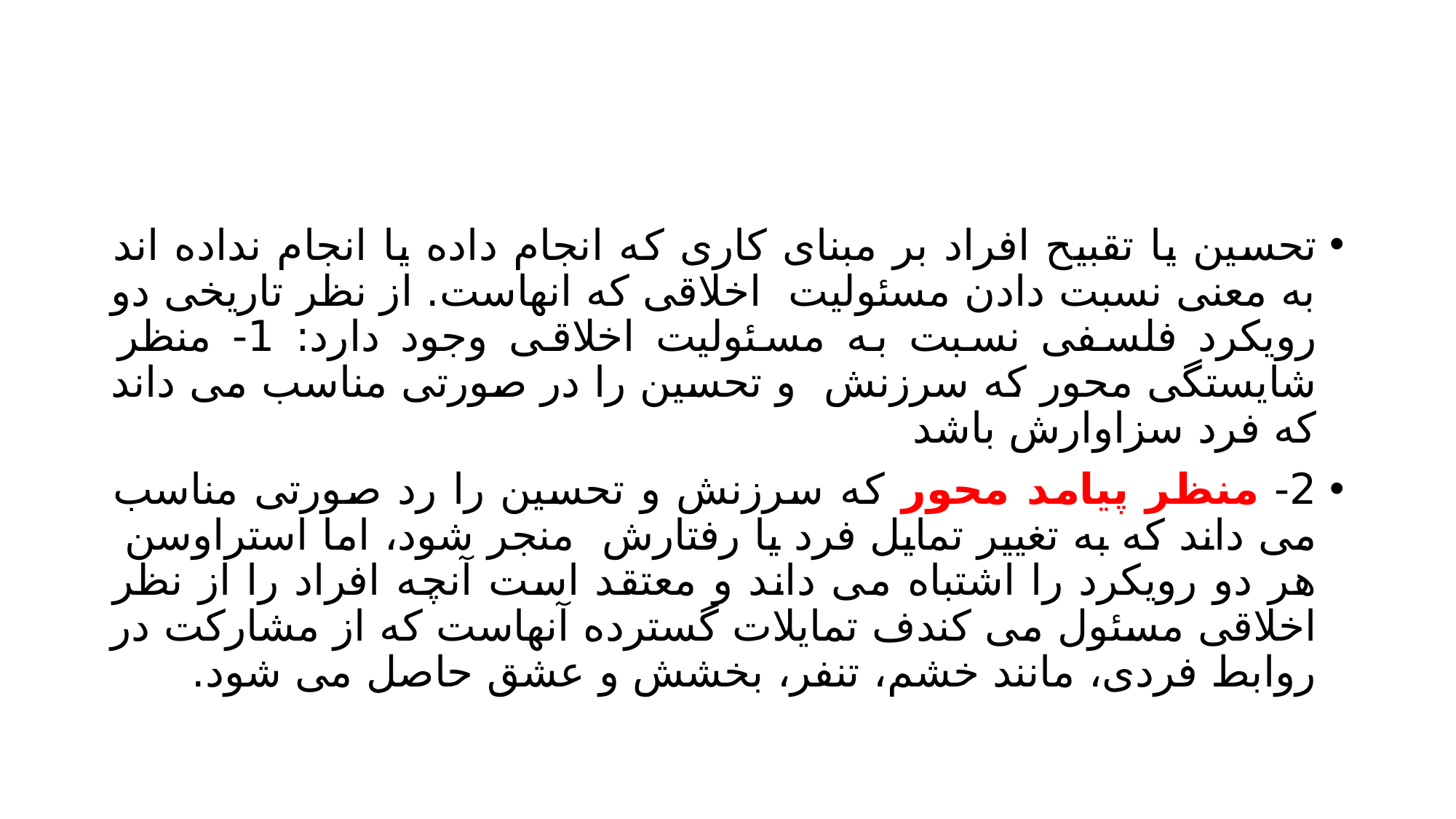

#
تحسین یا تقبیح افراد بر مبنای کاری که انجام داده یا انجام نداده اند به معنی نسبت دادن مسئولیت  اخلاقی که انهاست. از نظر تاریخی دو رویکرد فلسفی نسبت به مسئولیت اخلاقی وجود دارد: 1- منظر شایستگی محور که سرزنش  و تحسین را در صورتی مناسب می داند که فرد سزاوارش باشد
2- منظر پیامد محور که سرزنش و تحسین را رد صورتی مناسب می داند که به تغییر تمایل فرد یا رفتارش  منجر شود، اما استراوسن  هر دو رویکرد را اشتباه می داند و معتقد است آنچه افراد را از نظر اخلاقی مسئول می کندف تمایلات گسترده آنهاست که از مشارکت در روابط فردی، مانند خشم، تنفر، بخشش و عشق حاصل می شود.